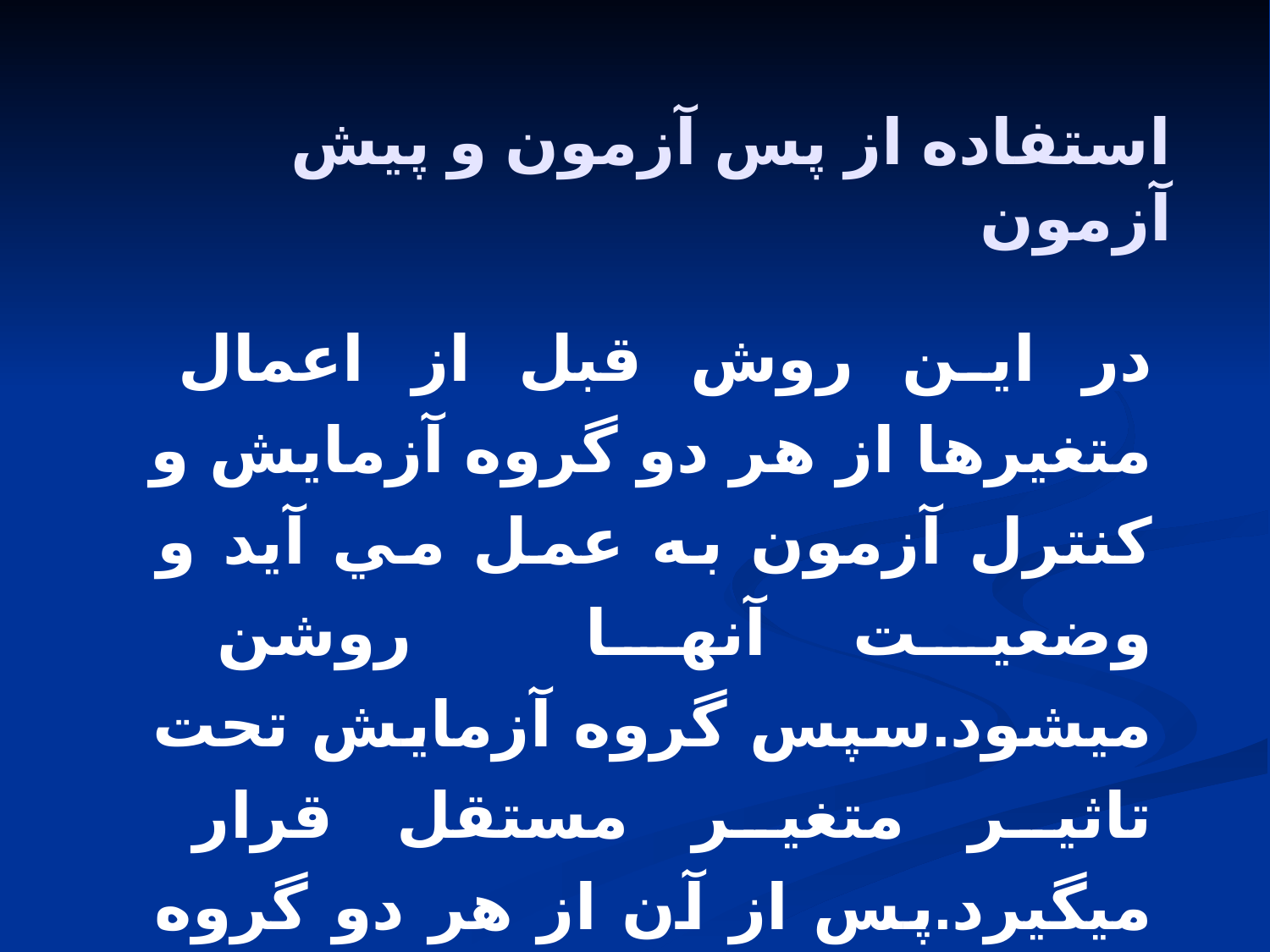

# استفاده از پس آزمون و پيش آزمون
در اين روش قبل از اعمال متغيرها از هر دو گروه آزمايش و کنترل آزمون به عمل مي آيد و وضعيت آنها  روشن ميشود.سپس گروه آزمايش تحت تاثير متغير مستقل قرار ميگيرد.پس از آن از هر دو گروه آزمون به عمل مي آيد و نتايج دو آزمون با همديگر مقايسه مي شود.